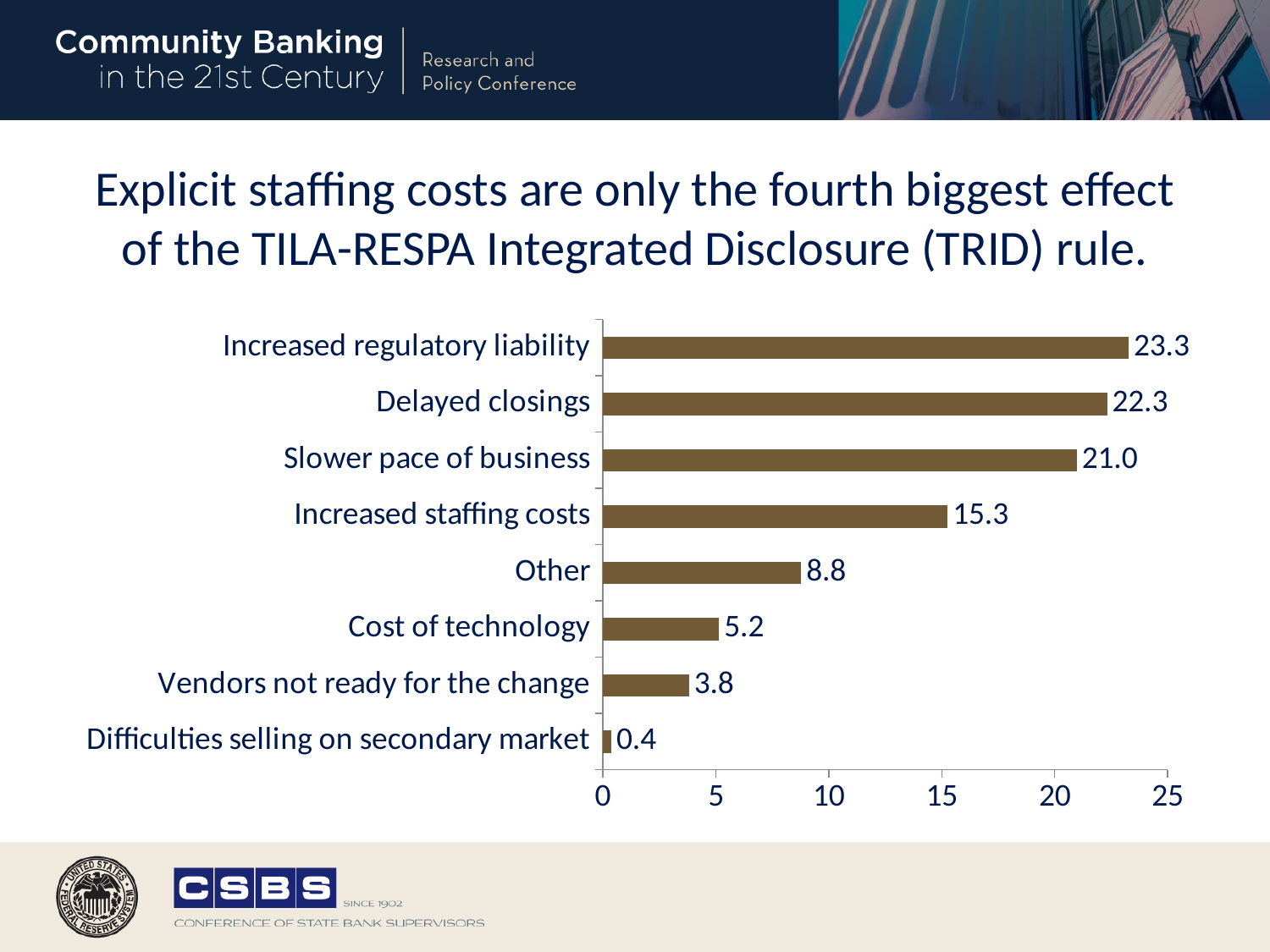

# Explicit staffing costs are only the fourth biggest effect of the TILA-RESPA Integrated Disclosure (TRID) rule.

### Chart

| Category | pct1 |
|---|---|
| Difficulties selling on secondary market | 0.38 |
| Vendors not ready for the change | 3.82 |
| Cost of technology | 5.15 |
| Other | 8.78 |
| Increased staffing costs | 15.27 |
| Slower pace of business | 20.99 |
| Delayed closings | 22.33 |
| Increased regulatory liability | 23.28 |